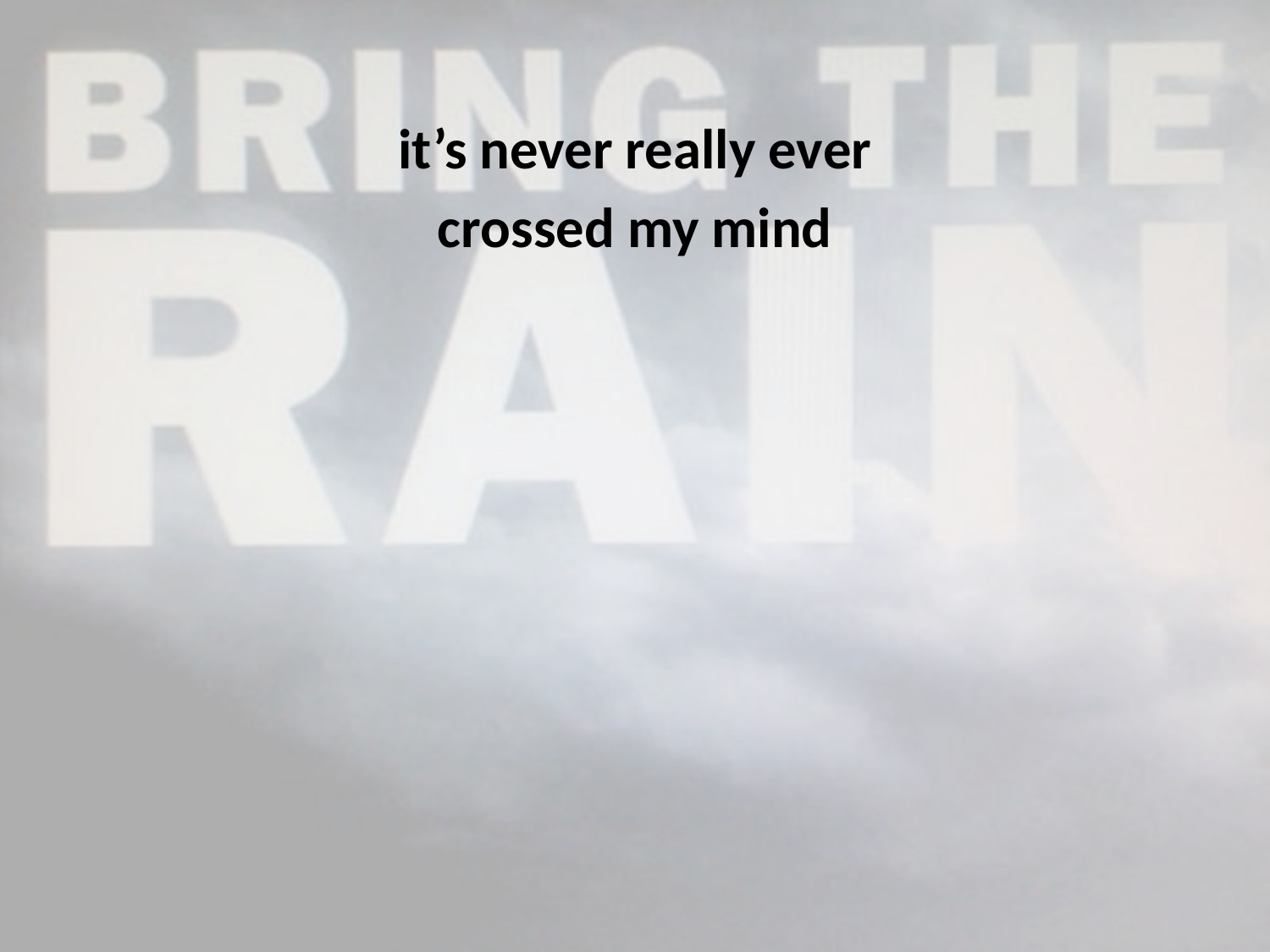

it’s never really ever
crossed my mind